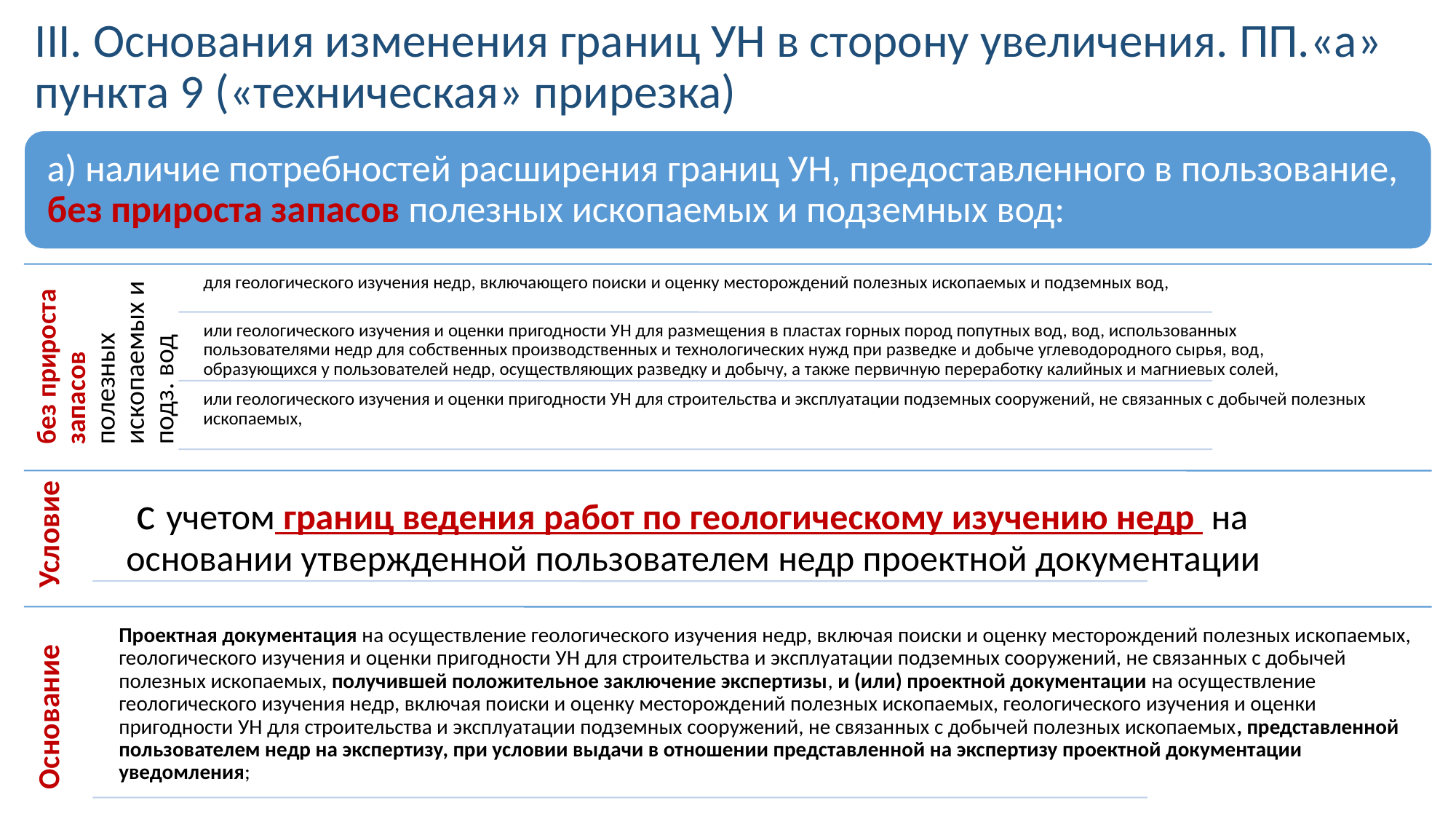

# III. Основания изменения границ УН в сторону увеличения. ПП.«а» пункта 9 («техническая» прирезка)
а) наличие потребностей расширения границ УН, предоставленного в пользование, без прироста запасов полезных ископаемых и подземных вод:
без прироста запасов полезных ископаемых и подз. вод
для геологического изучения недр, включающего поиски и оценку месторождений полезных ископаемых и подземных вод,
или геологического изучения и оценки пригодности УН для размещения в пластах горных пород попутных вод, вод, использованных пользователями недр для собственных производственных и технологических нужд при разведке и добыче углеводородного сырья, вод, образующихся у пользователей недр, осуществляющих разведку и добычу, а также первичную переработку калийных и магниевых солей,
или геологического изучения и оценки пригодности УН для строительства и эксплуатации подземных сооружений, не связанных с добычей полезных ископаемых,
Условие
 с учетом границ ведения работ по геологическому изучению недр  на основании утвержденной пользователем недр проектной документации
Основание
Проектная документация на осуществление геологического изучения недр, включая поиски и оценку месторождений полезных ископаемых, геологического изучения и оценки пригодности УН для строительства и эксплуатации подземных сооружений, не связанных с добычей полезных ископаемых, получившей положительное заключение экспертизы, и (или) проектной документации на осуществление геологического изучения недр, включая поиски и оценку месторождений полезных ископаемых, геологического изучения и оценки пригодности УН для строительства и эксплуатации подземных сооружений, не связанных с добычей полезных ископаемых, представленной пользователем недр на экспертизу, при условии выдачи в отношении представленной на экспертизу проектной документации уведомления;